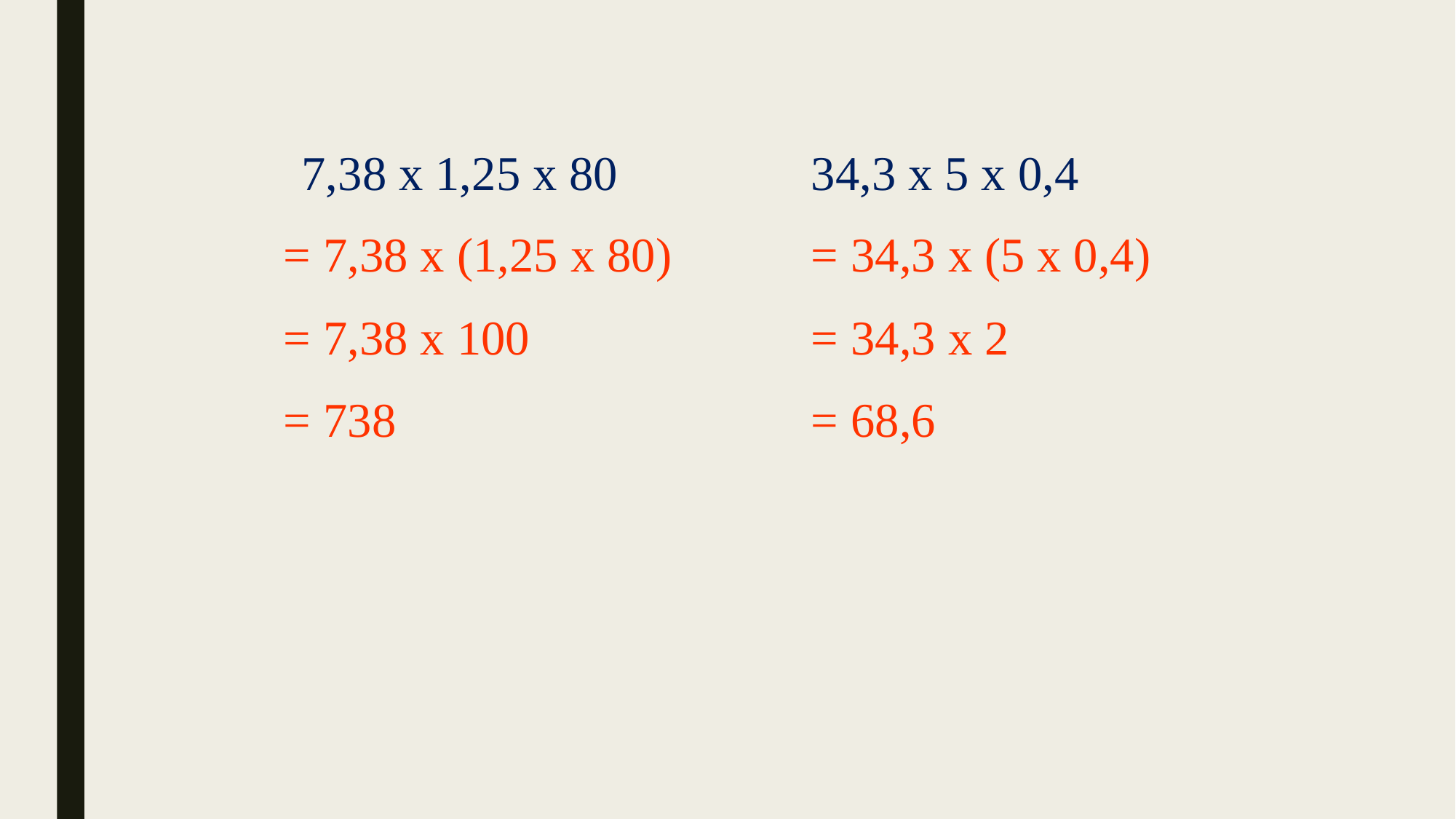

7,38 x 1,25 x 80
34,3 x 5 x 0,4
= 7,38 x (1,25 x 80)
= 7,38 x 100
= 738

= 34,3 x (5 x 0,4)
= 34,3 x 2
= 68,6